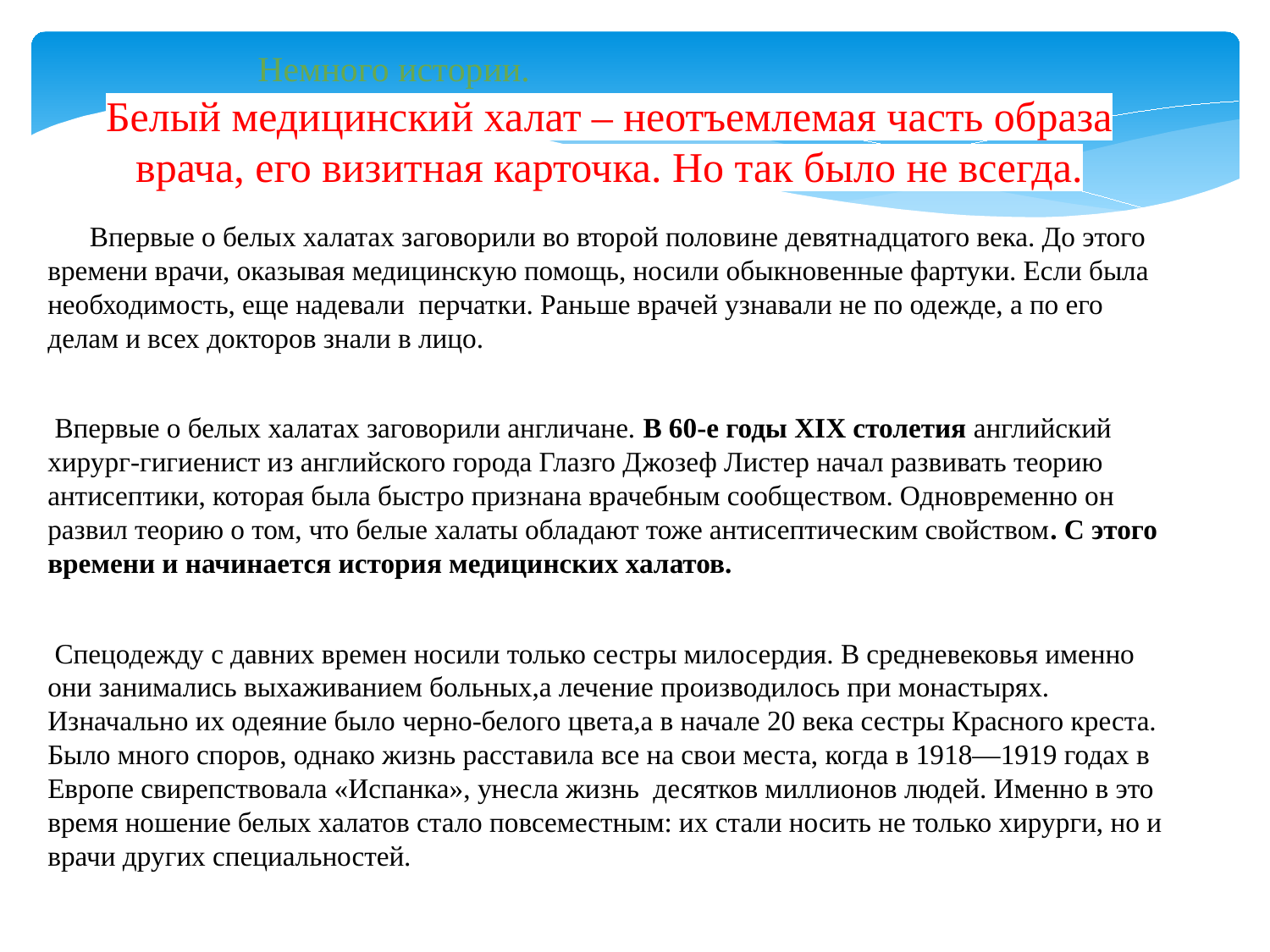

Немного истории.
Белый медицинский халат – неотъемлемая часть образа врача, его визитная карточка. Но так было не всегда.
      Впервые о белых халатах заговорили во второй половине девятнадцатого века. До этого времени врачи, оказывая медицинскую помощь, носили обыкновенные фартуки. Если была необходимость, еще надевали  перчатки. Раньше врачей узнавали не по одежде, а по его делам и всех докторов знали в лицо.
 Впервые о белых халатах заговорили англичане. В 60-е годы XIX столетия английский хирург-гигиенист из английского города Глазго Джозеф Листер начал развивать теорию антисептики, которая была быстро признана врачебным сообществом. Одновременно он развил теорию о том, что белые халаты обладают тоже антисептическим свойством. С этого времени и начинается история медицинских халатов.
 Спецодежду с давних времен носили только сестры милосердия. В средневековья именно они занимались выхаживанием больных,а лечение производилось при монастырях. Изначально их одеяние было черно-белого цвета,а в начале 20 века сестры Красного креста. Было много споров, однако жизнь расставила все на свои места, когда в 1918—1919 годах в Европе свирепствовала «Испанка», унесла жизнь  десятков миллионов людей. Именно в это время ношение белых халатов стало повсеместным: их стали носить не только хирурги, но и врачи других специальностей.